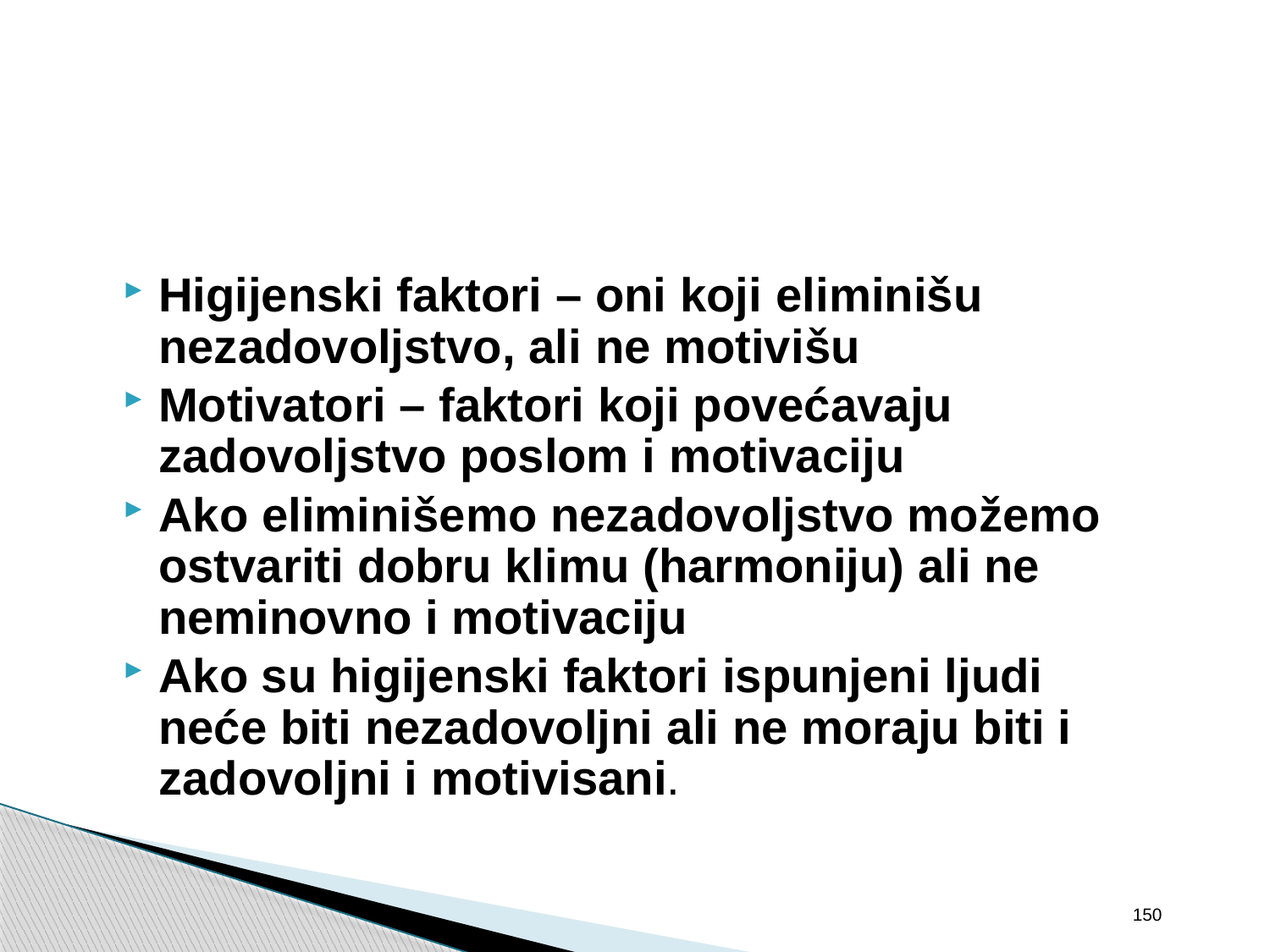

Higijenski faktori – oni koji eliminišu nezadovoljstvo, ali ne motivišu
Motivatori – faktori koji povećavaju zadovoljstvo poslom i motivaciju
Ako eliminišemo nezadovoljstvo možemo ostvariti dobru klimu (harmoniju) ali ne neminovno i motivaciju
Ako su higijenski faktori ispunjeni ljudi neće biti nezadovoljni ali ne moraju biti i zadovoljni i motivisani.

150